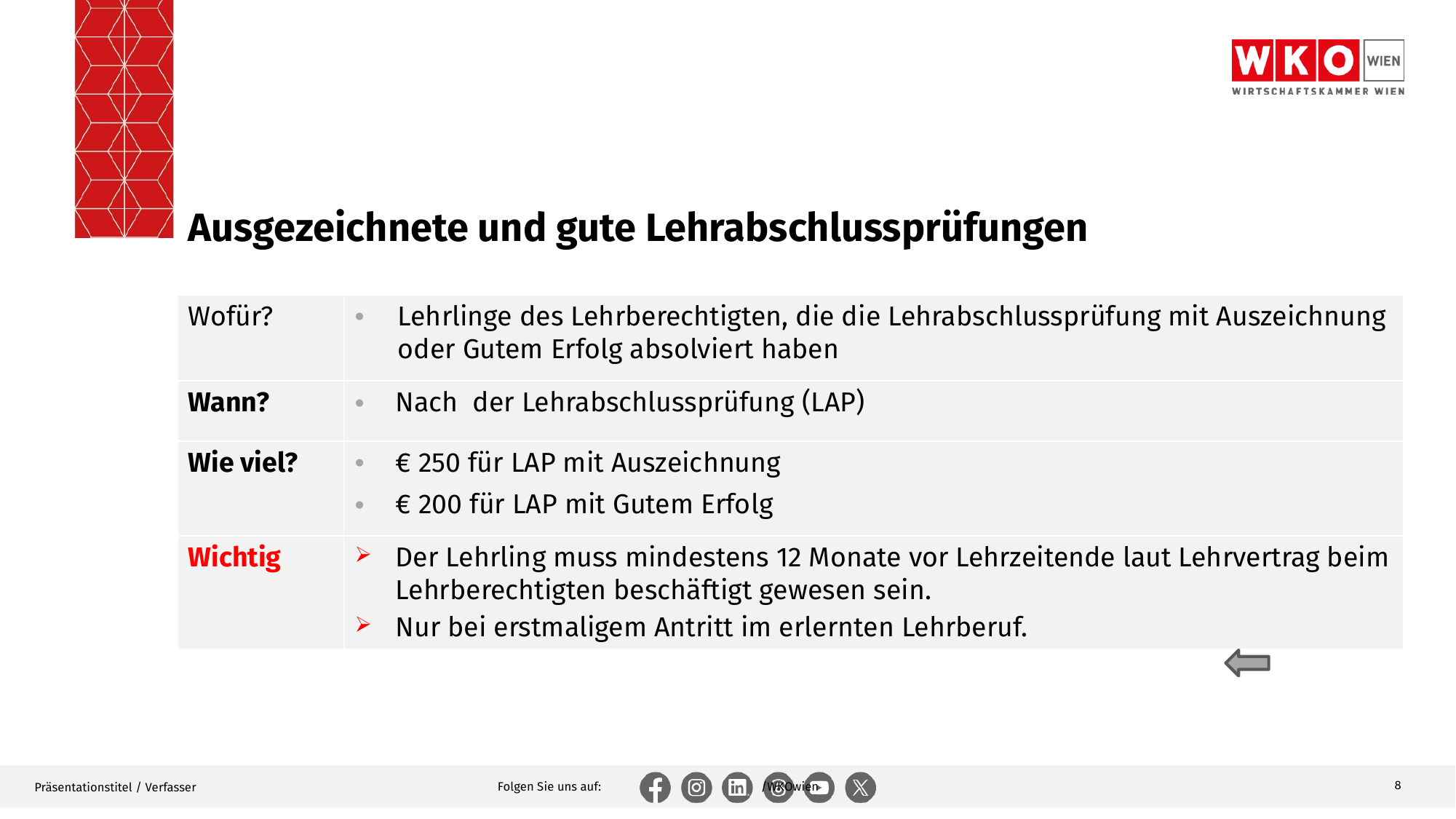

# Ausgezeichnete und gute Lehrabschlussprüfungen
| Wofür? | Lehrlinge des Lehrberechtigten, die die Lehrabschlussprüfung mit Auszeichnung oder Gutem Erfolg absolviert haben |
| --- | --- |
| Wann? | Nach der Lehrabschlussprüfung (LAP) |
| Wie viel? | € 250 für LAP mit Auszeichnung € 200 für LAP mit Gutem Erfolg |
| Wichtig | Der Lehrling muss mindestens 12 Monate vor Lehrzeitende laut Lehrvertrag beim Lehrberechtigten beschäftigt gewesen sein. Nur bei erstmaligem Antritt im erlernten Lehrberuf. |